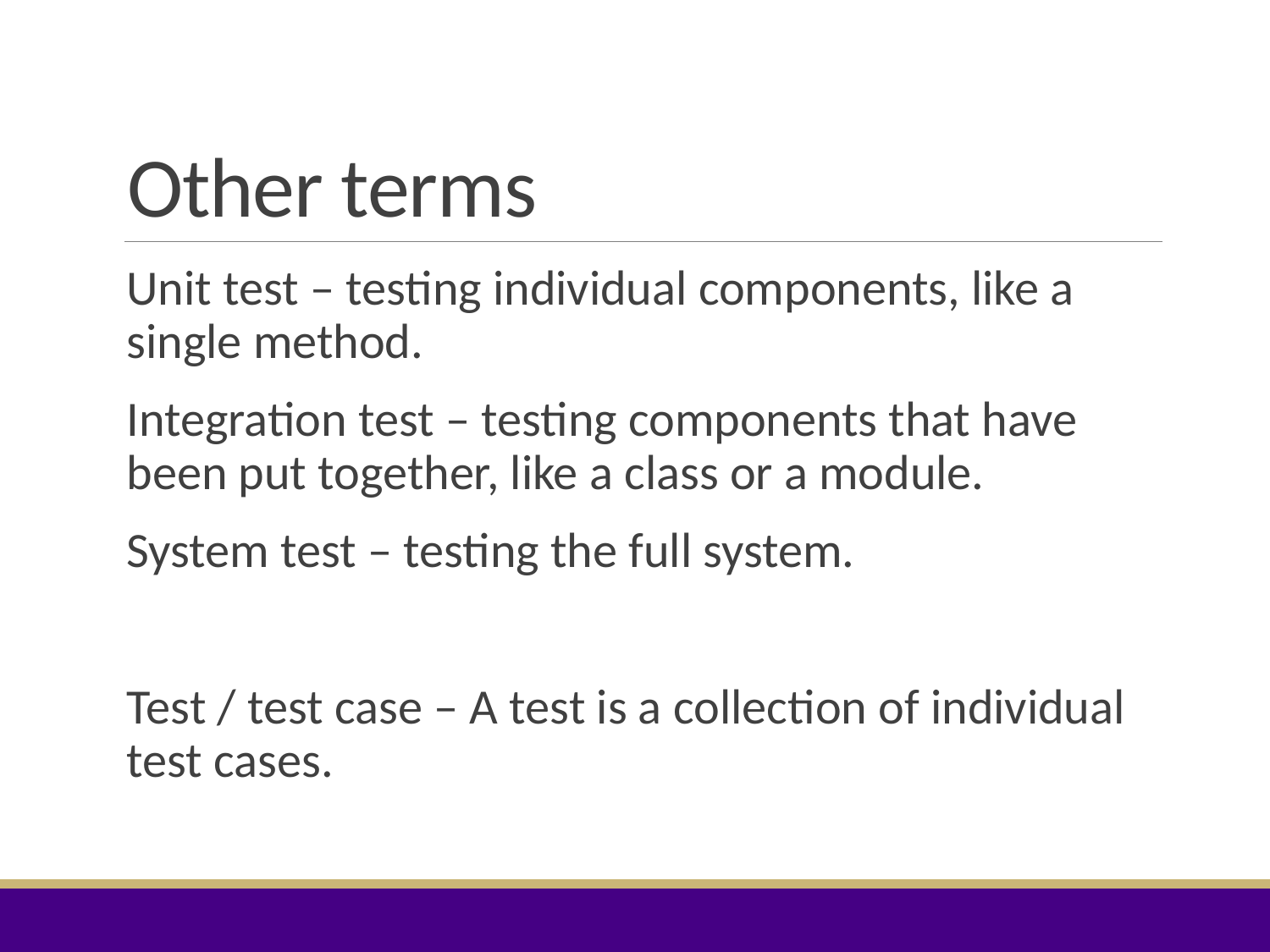

# Other terms
Unit test – testing individual components, like a single method.
Integration test – testing components that have been put together, like a class or a module.
System test – testing the full system.

Test / test case – A test is a collection of individual test cases.